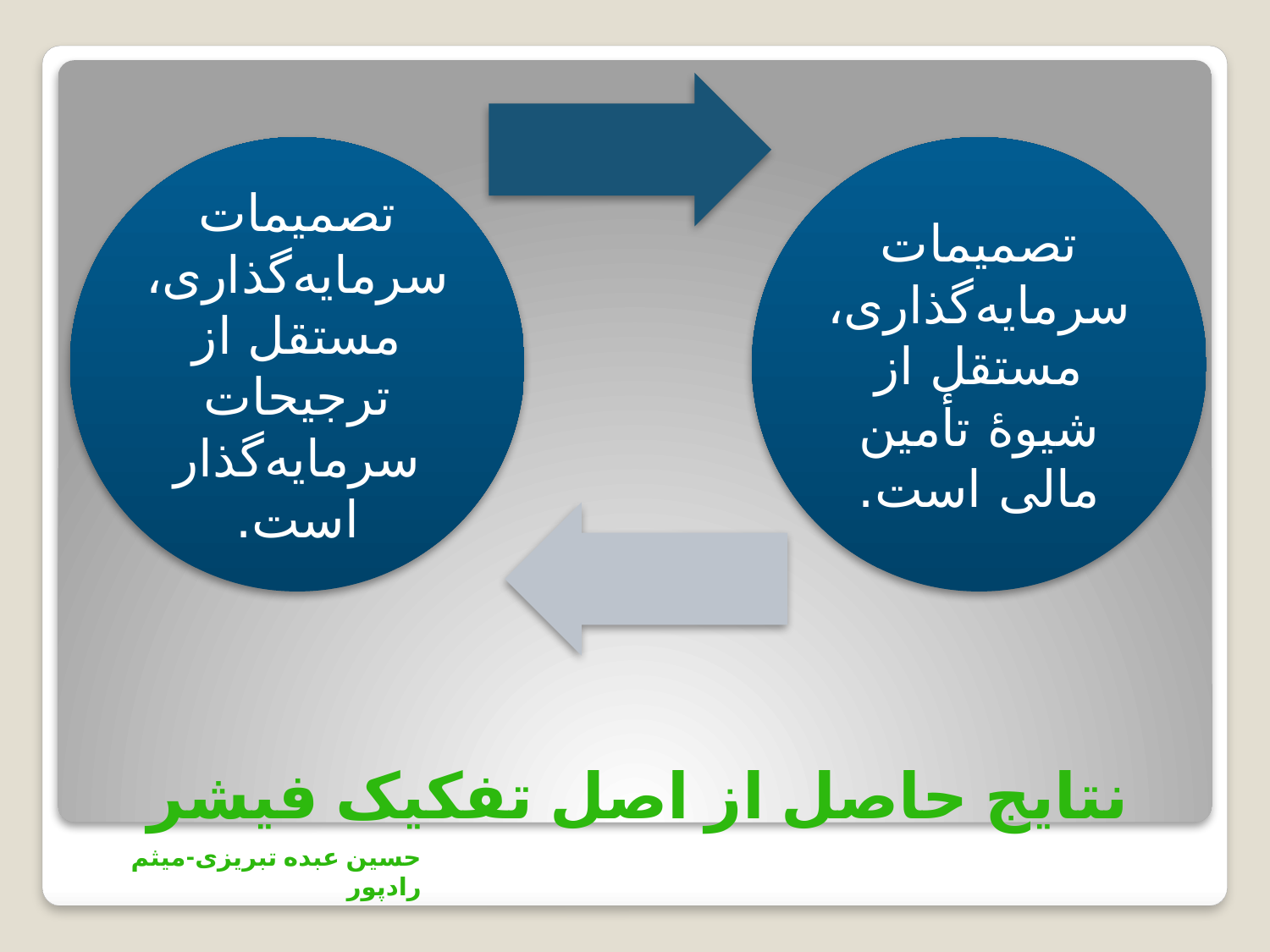

تصمیمات سرمایه‌گذاری، مستقل از ترجیحات سرمایه‌گذار است.
تصمیمات سرمایه‌گذاری، مستقل از شیوۀ تأمین مالی است.

# نتایج حاصل از اصل تفکیک فیشر